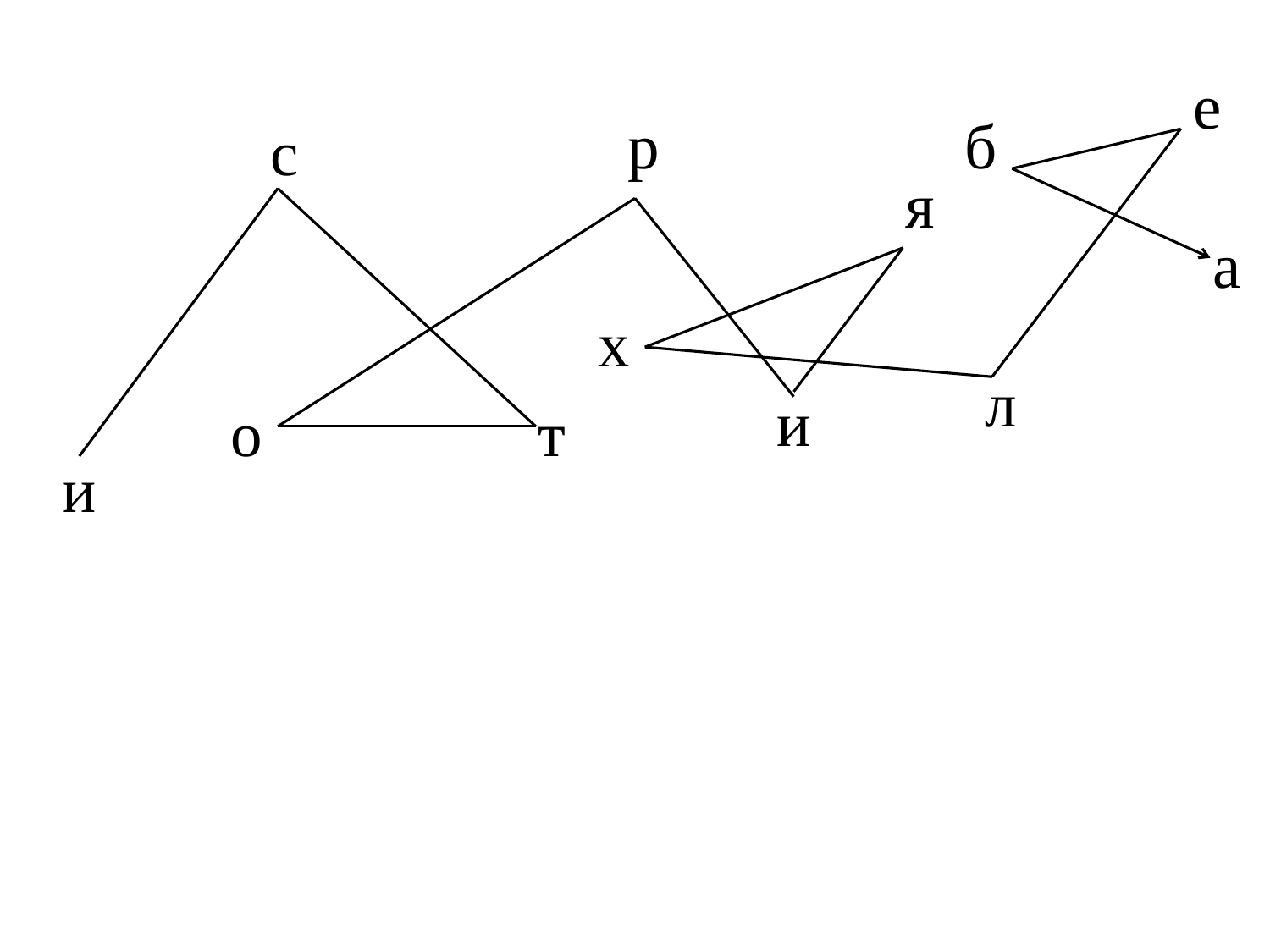

с
е

р
б
я
а
х
л
  и
и
о
т